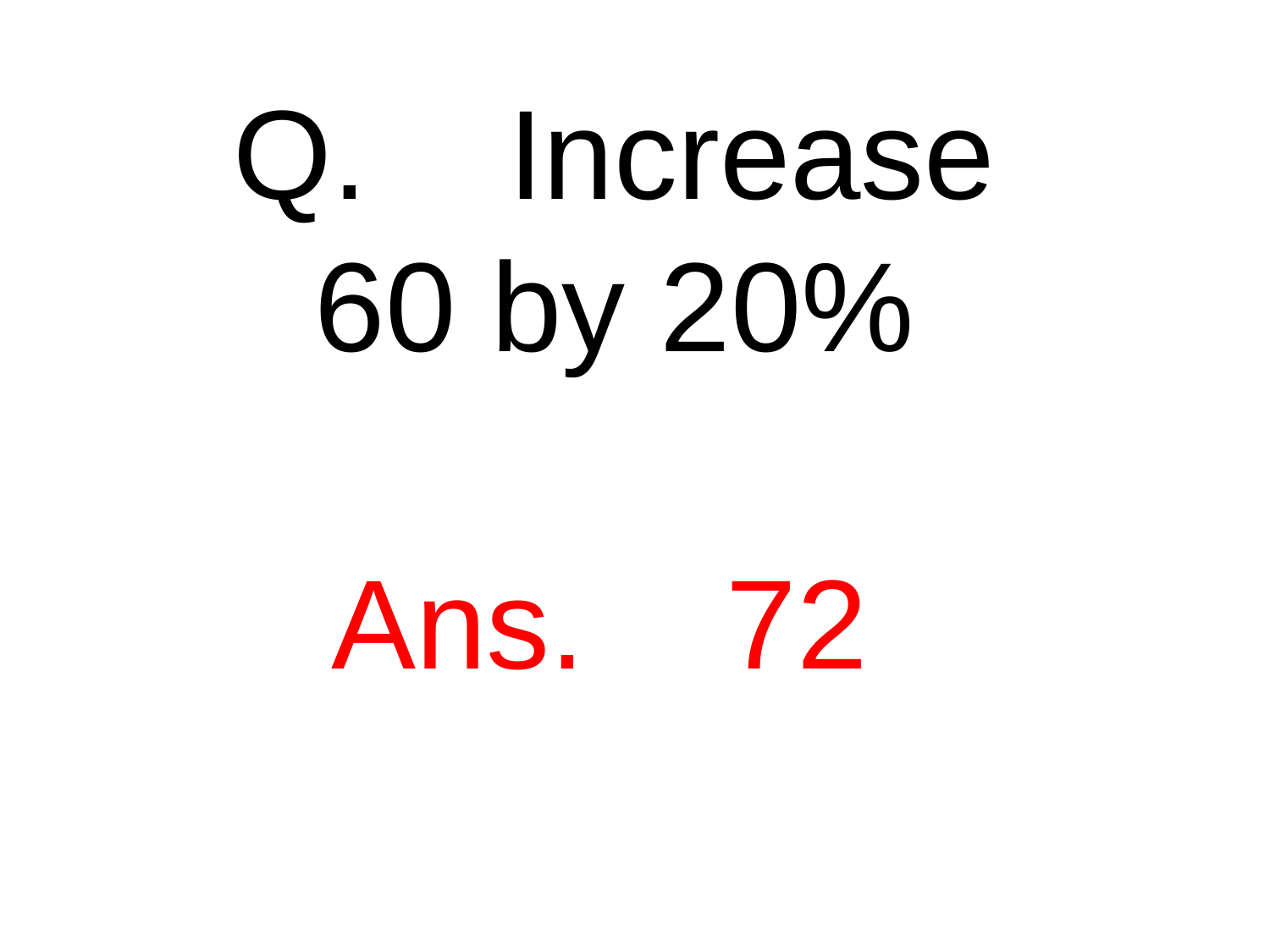

Q.    Increase 60 by 20%
Ans.    72